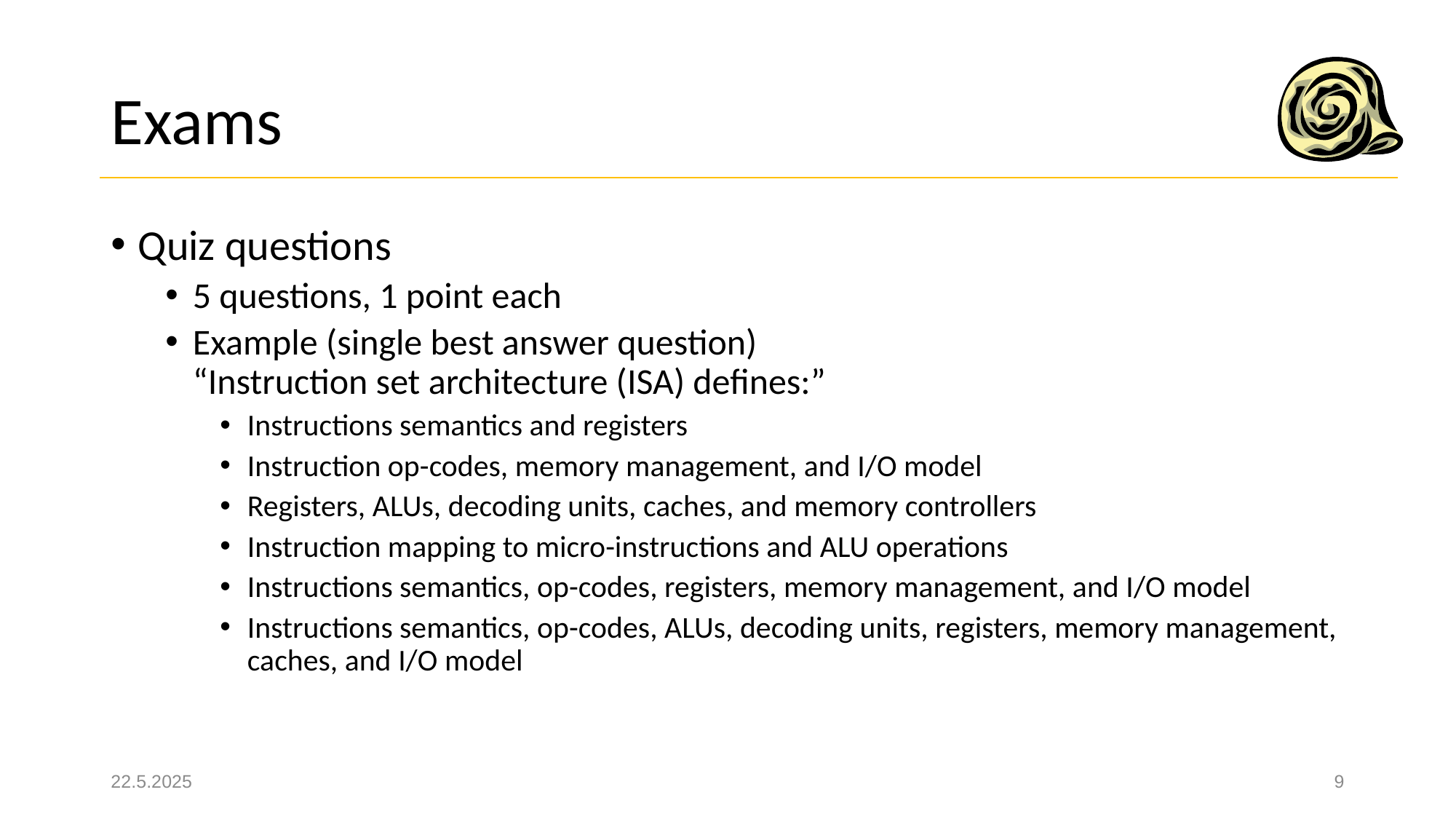

# Exams
Quiz questions
5 questions, 1 point each
Example (single best answer question)
“Instruction set architecture (ISA) defines:”
Instructions semantics and registers
Instruction op-codes, memory management, and I/O model
Registers, ALUs, decoding units, caches, and memory controllers
Instruction mapping to micro-instructions and ALU operations
Instructions semantics, op-codes, registers, memory management, and I/O model
Instructions semantics, op-codes, ALUs, decoding units, registers, memory management, caches, and I/O model
22.5.2025
9